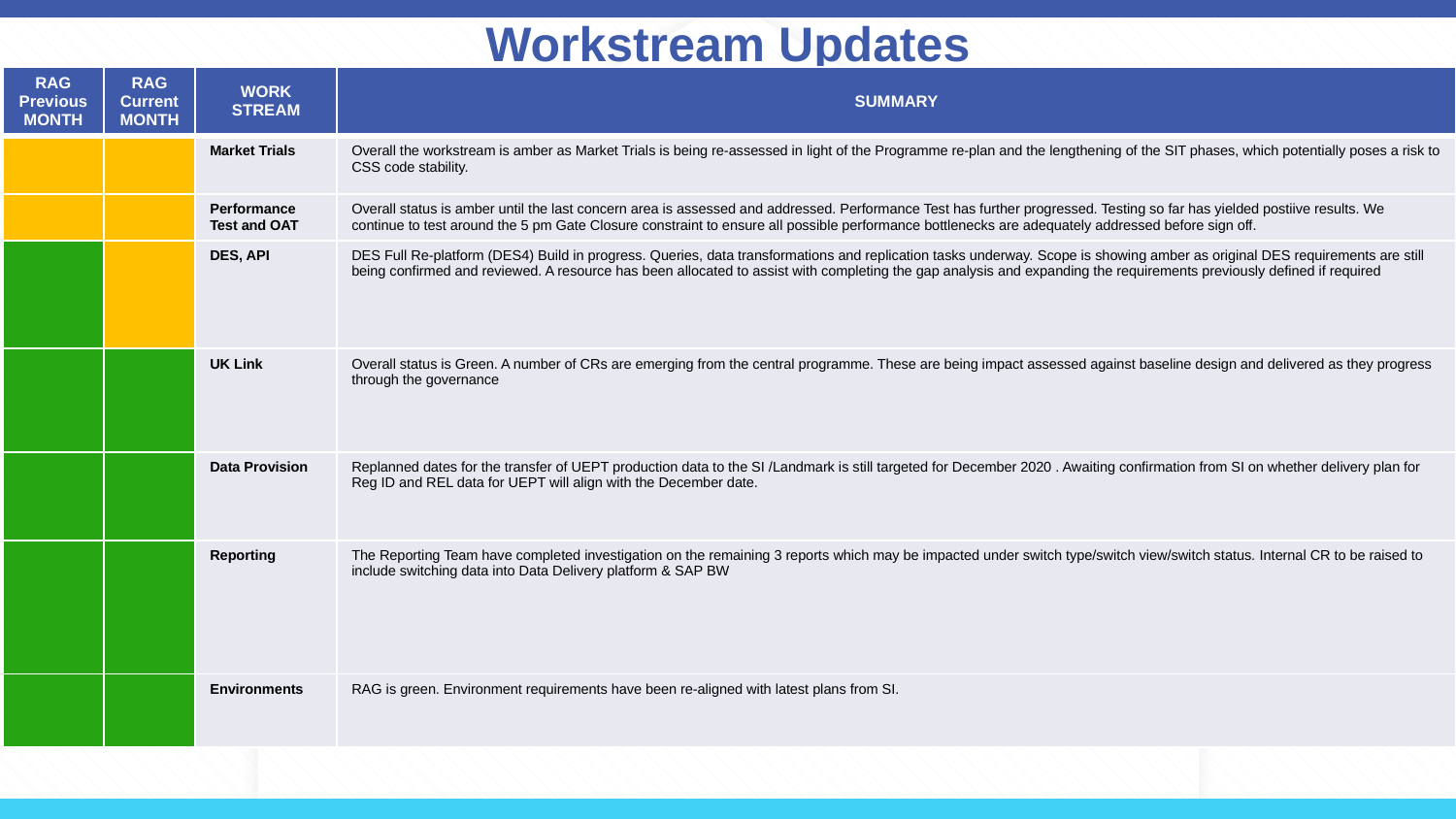

# Workstream Updates
| RAG Previous MONTH | RAG Current MONTH | WORK STREAM | SUMMARY |
| --- | --- | --- | --- |
|  |  | Market Trials | Overall the workstream is amber as Market Trials is being re-assessed in light of the Programme re-plan and the lengthening of the SIT phases, which potentially poses a risk to CSS code stability. |
|  |  | Performance Test and OAT | Overall status is amber until the last concern area is assessed and addressed. Performance Test has further progressed. Testing so far has yielded postiive results. We continue to test around the 5 pm Gate Closure constraint to ensure all possible performance bottlenecks are adequately addressed before sign off. |
|  |  | DES, API | DES Full Re-platform (DES4) Build in progress. Queries, data transformations and replication tasks underway. Scope is showing amber as original DES requirements are still being confirmed and reviewed. A resource has been allocated to assist with completing the gap analysis and expanding the requirements previously defined if required |
|  |  | UK Link | Overall status is Green. A number of CRs are emerging from the central programme. These are being impact assessed against baseline design and delivered as they progress through the governance |
|  |  | Data Provision | Replanned dates for the transfer of UEPT production data to the SI /Landmark is still targeted for December 2020 . Awaiting confirmation from SI on whether delivery plan for Reg ID and REL data for UEPT will align with the December date. |
|  |  | Reporting | The Reporting Team have completed investigation on the remaining 3 reports which may be impacted under switch type/switch view/switch status. Internal CR to be raised to include switching data into Data Delivery platform & SAP BW |
|  |  | Environments | RAG is green. Environment requirements have been re-aligned with latest plans from SI. |